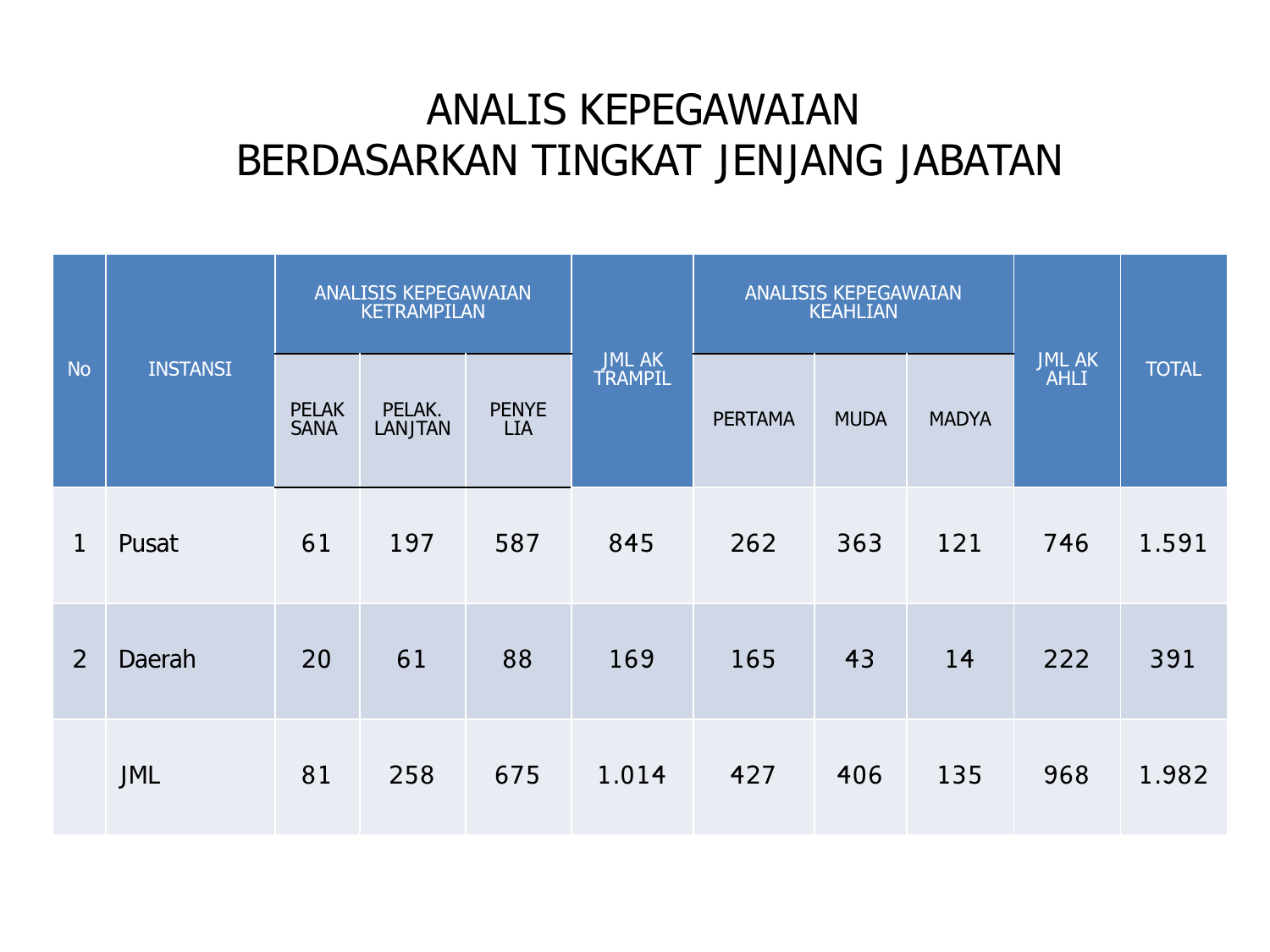

ANALIS KEPEGAWAIAN
BERDASARKAN TINGKAT JENJANG JABATAN
| No | INSTANSI | ANALISIS KEPEGAWAIAN KETRAMPILAN |  |  | JML AK TRAMPIL | ANALISIS KEPEGAWAIAN KEAHLIAN |  |  | JML AK AHLI | TOTAL |
| --- | --- | --- | --- | --- | --- | --- | --- | --- | --- | --- |
|  |  | PELAK SANA | PELAK. LANJTAN | PENYE LIA |  | PERTAMA | MUDA | MADYA |  |  |
| 1 | Pusat | 61 | 197 | 587 | 845 | 262 | 363 | 121 | 746 | 1.591 |
| 2 | Daerah | 20 | 61 | 88 | 169 | 165 | 43 | 14 | 222 | 391 |
|  | JML | 81 | 258 | 675 | 1.014 | 427 | 406 | 135 | 968 | 1.982 |